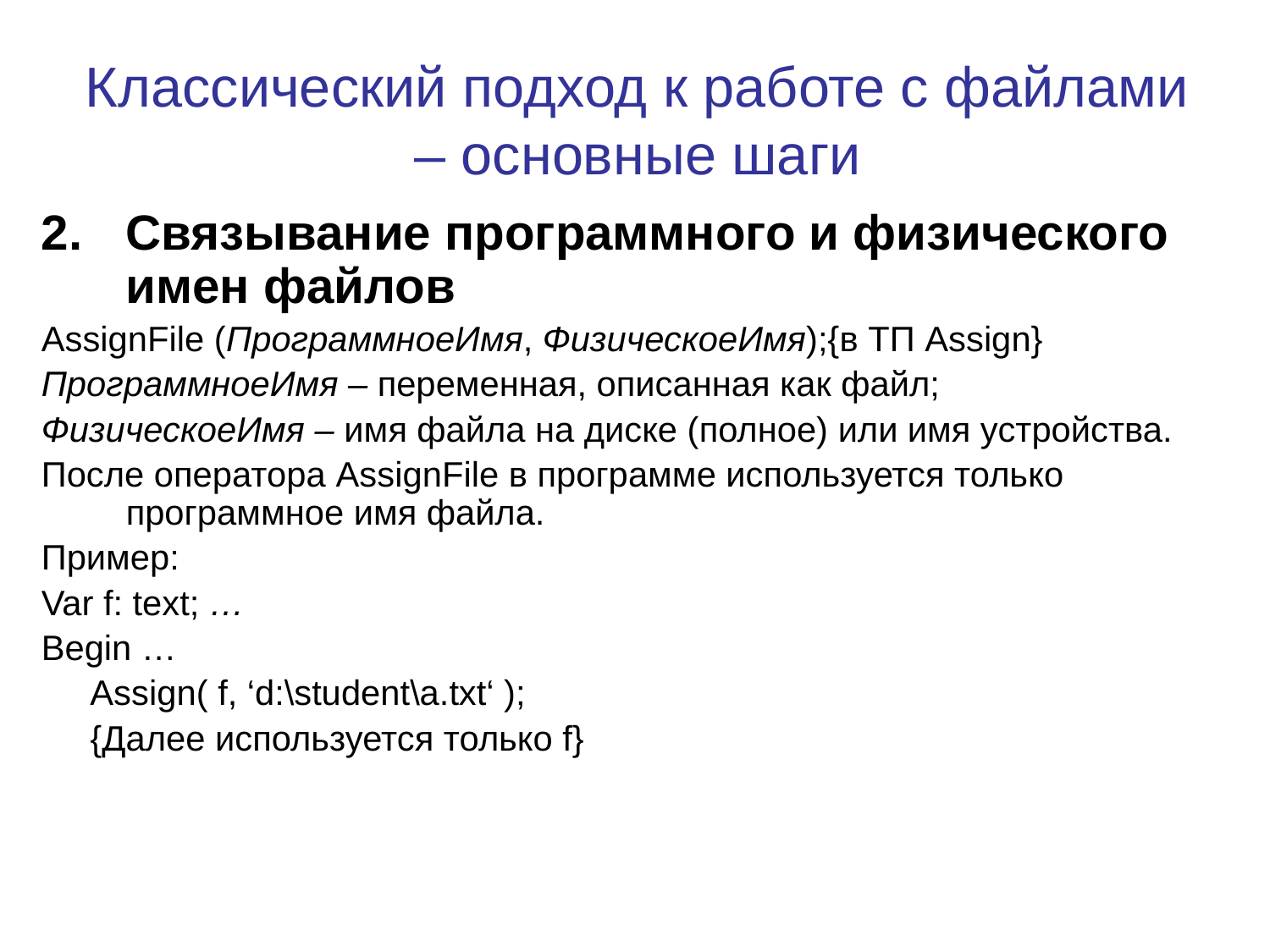

# Классический подход к работе с файлами – основные шаги
Связывание программного и физического имен файлов
AssignFile (ПрограммноеИмя, ФизическоеИмя);{в ТП Assign}
ПрограммноеИмя – переменная, описанная как файл;
ФизическоеИмя – имя файла на диске (полное) или имя устройства.
После оператора AssignFile в программе используется только программное имя файла.
Пример:
Var f: text; …
Begin …
     Assign( f, ‘d:\student\a.txt‘ );
     {Далее используется только f}